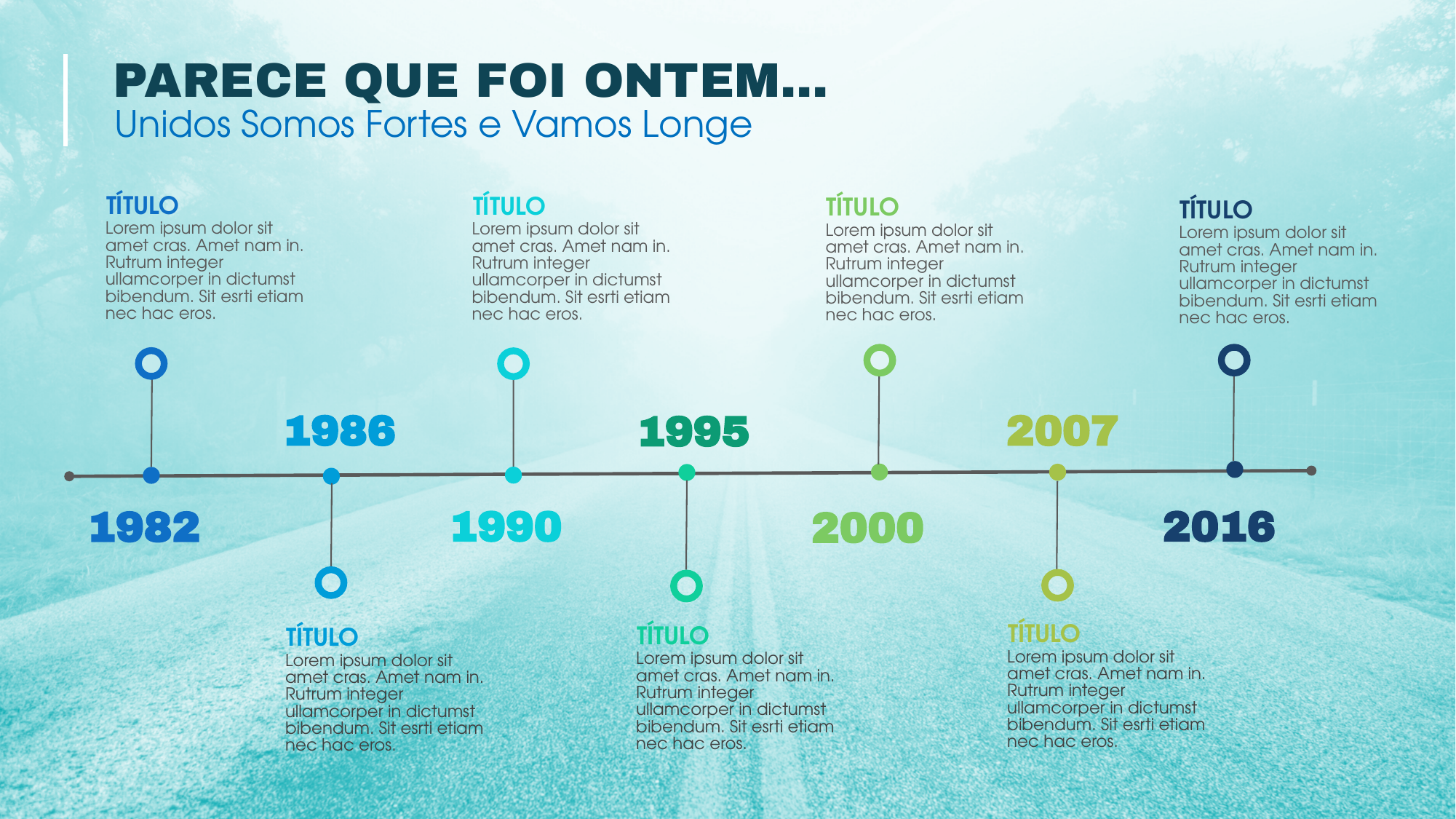

PARECE QUE FOI ONTEM...
Unidos Somos Fortes e Vamos Longe
TÍTULO
Lorem ipsum dolor sit amet cras. Amet nam in. Rutrum integer ullamcorper in dictumst bibendum. Sit esrti etiam nec hac eros.
TÍTULO
Lorem ipsum dolor sit amet cras. Amet nam in. Rutrum integer ullamcorper in dictumst bibendum. Sit esrti etiam nec hac eros.
TÍTULO
Lorem ipsum dolor sit amet cras. Amet nam in. Rutrum integer ullamcorper in dictumst bibendum. Sit esrti etiam nec hac eros.
TÍTULO
Lorem ipsum dolor sit amet cras. Amet nam in. Rutrum integer ullamcorper in dictumst bibendum. Sit esrti etiam nec hac eros.

2007
1986
1995

1990
2016
1982
2000
TÍTULO
Lorem ipsum dolor sit amet cras. Amet nam in. Rutrum integer ullamcorper in dictumst bibendum. Sit esrti etiam nec hac eros.
TÍTULO
Lorem ipsum dolor sit amet cras. Amet nam in. Rutrum integer ullamcorper in dictumst bibendum. Sit esrti etiam nec hac eros.
TÍTULO
Lorem ipsum dolor sit amet cras. Amet nam in. Rutrum integer ullamcorper in dictumst bibendum. Sit esrti etiam nec hac eros.